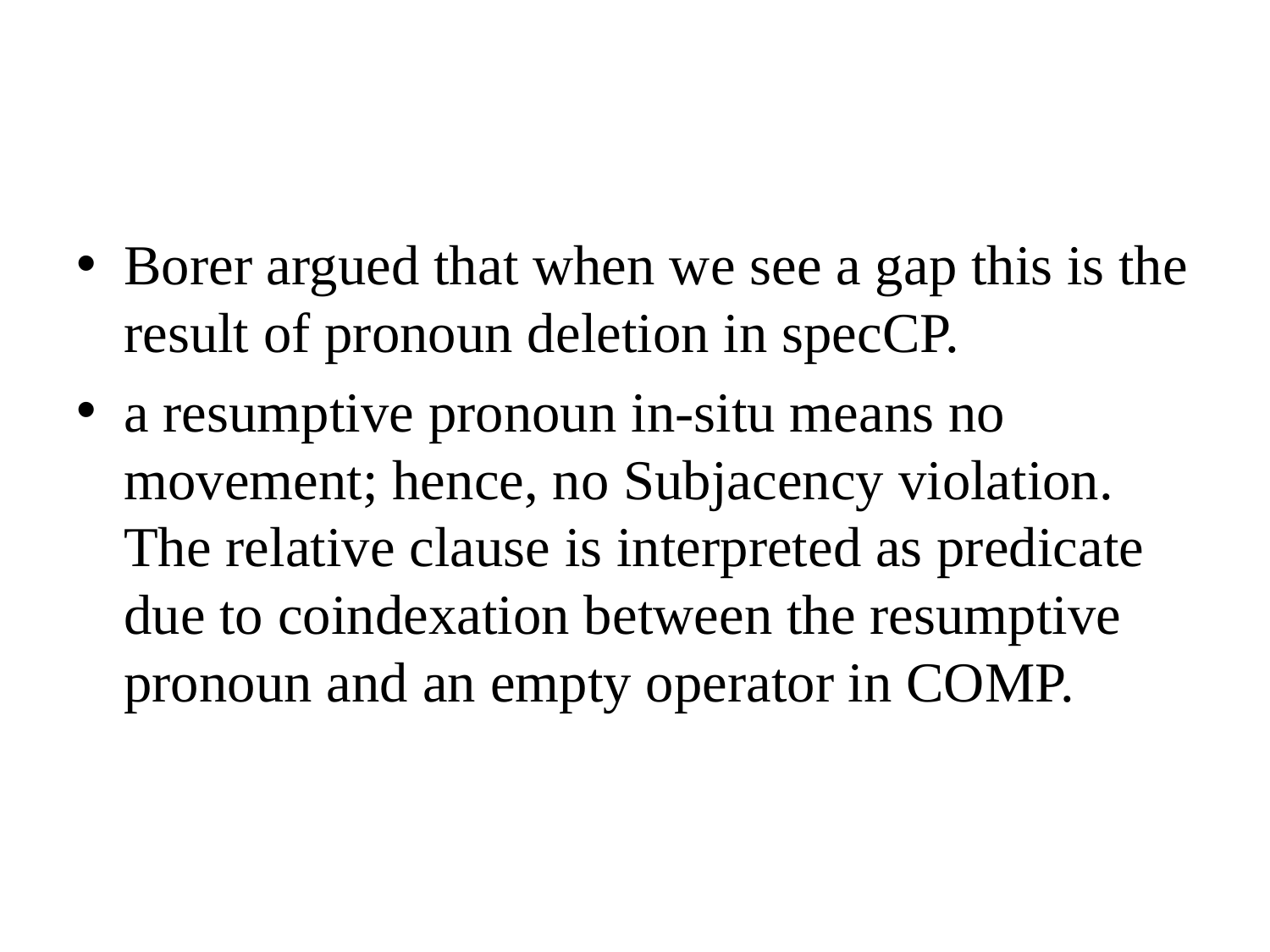

#
Borer argued that when we see a gap this is the result of pronoun deletion in specCP.
a resumptive pronoun in-situ means no movement; hence, no Subjacency violation. The relative clause is interpreted as predicate due to coindexation between the resumptive pronoun and an empty operator in COMP.